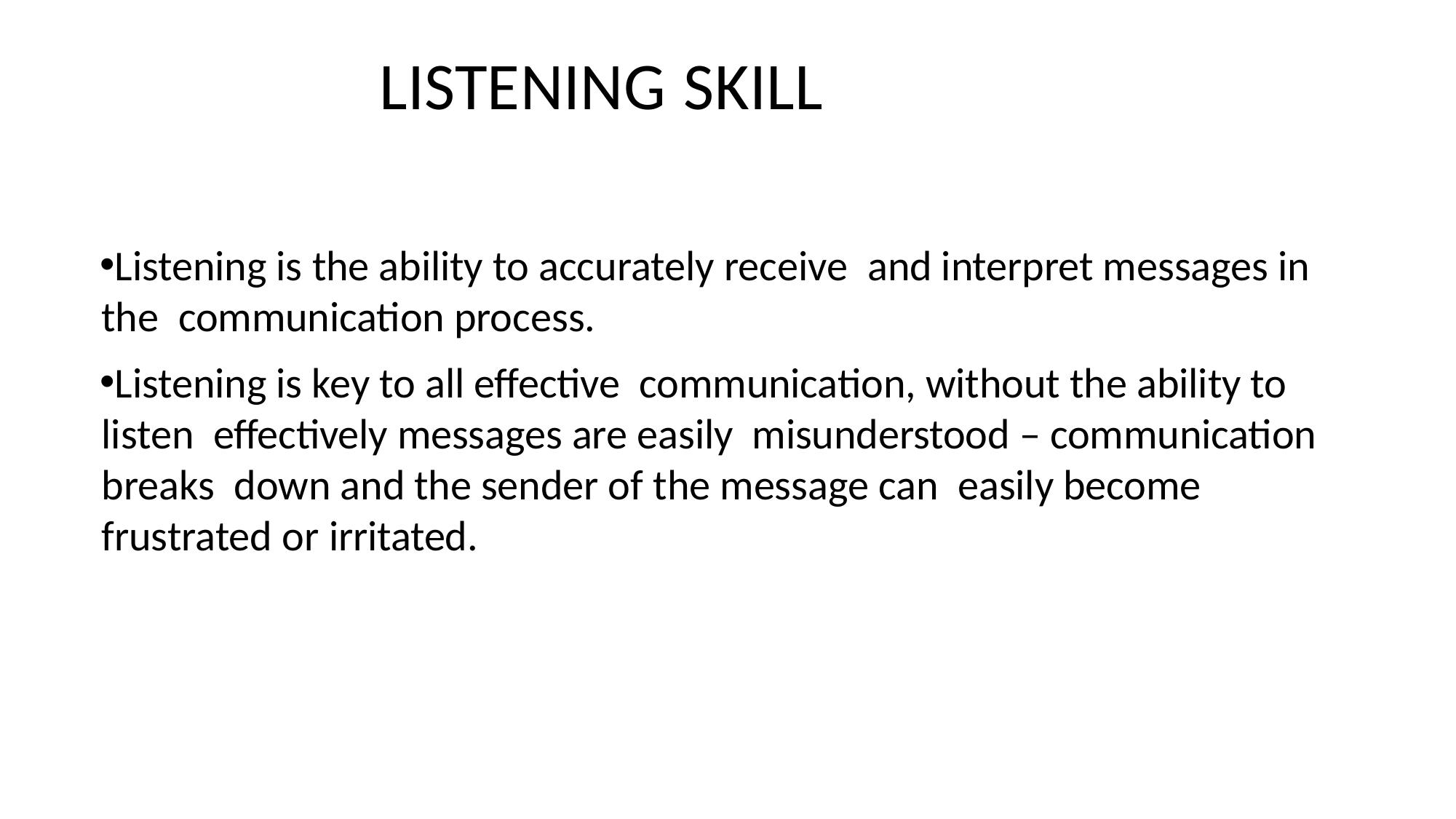

# LISTENING SKILL
Listening is the ability to accurately receive  and interpret messages in the  communication process.
Listening is key to all effective  communication, without the ability to listen  effectively messages are easily  misunderstood – communication breaks  down and the sender of the message can  easily become frustrated or irritated.